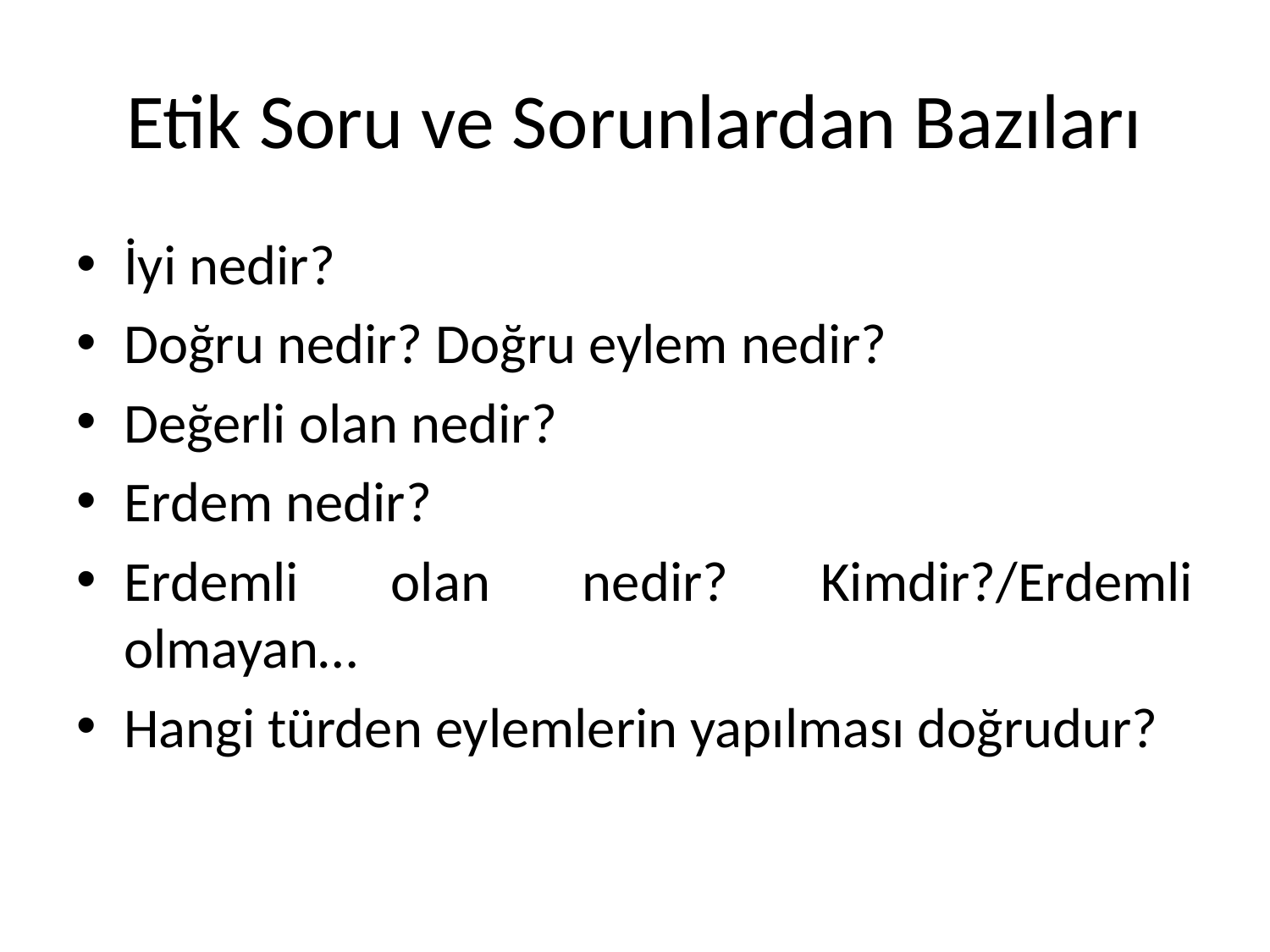

# Etik Soru ve Sorunlardan Bazıları
İyi nedir?
Doğru nedir? Doğru eylem nedir?
Değerli olan nedir?
Erdem nedir?
Erdemli olan nedir? Kimdir?/Erdemli olmayan…
Hangi türden eylemlerin yapılması doğrudur?